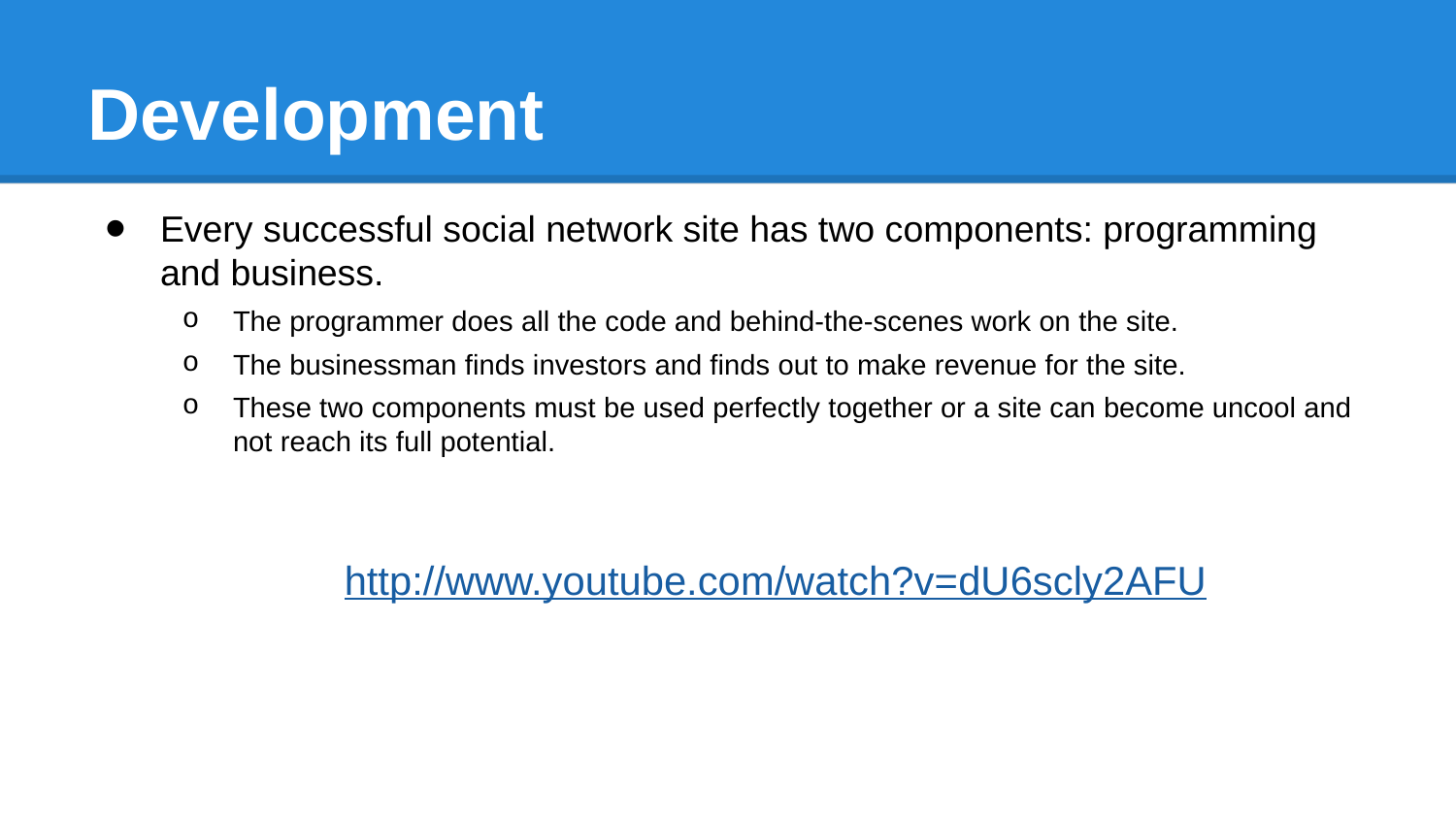

# Development
Every successful social network site has two components: programming and business.
The programmer does all the code and behind-the-scenes work on the site.
The businessman finds investors and finds out to make revenue for the site.
These two components must be used perfectly together or a site can become uncool and not reach its full potential.

http://www.youtube.com/watch?v=dU6scly2AFU